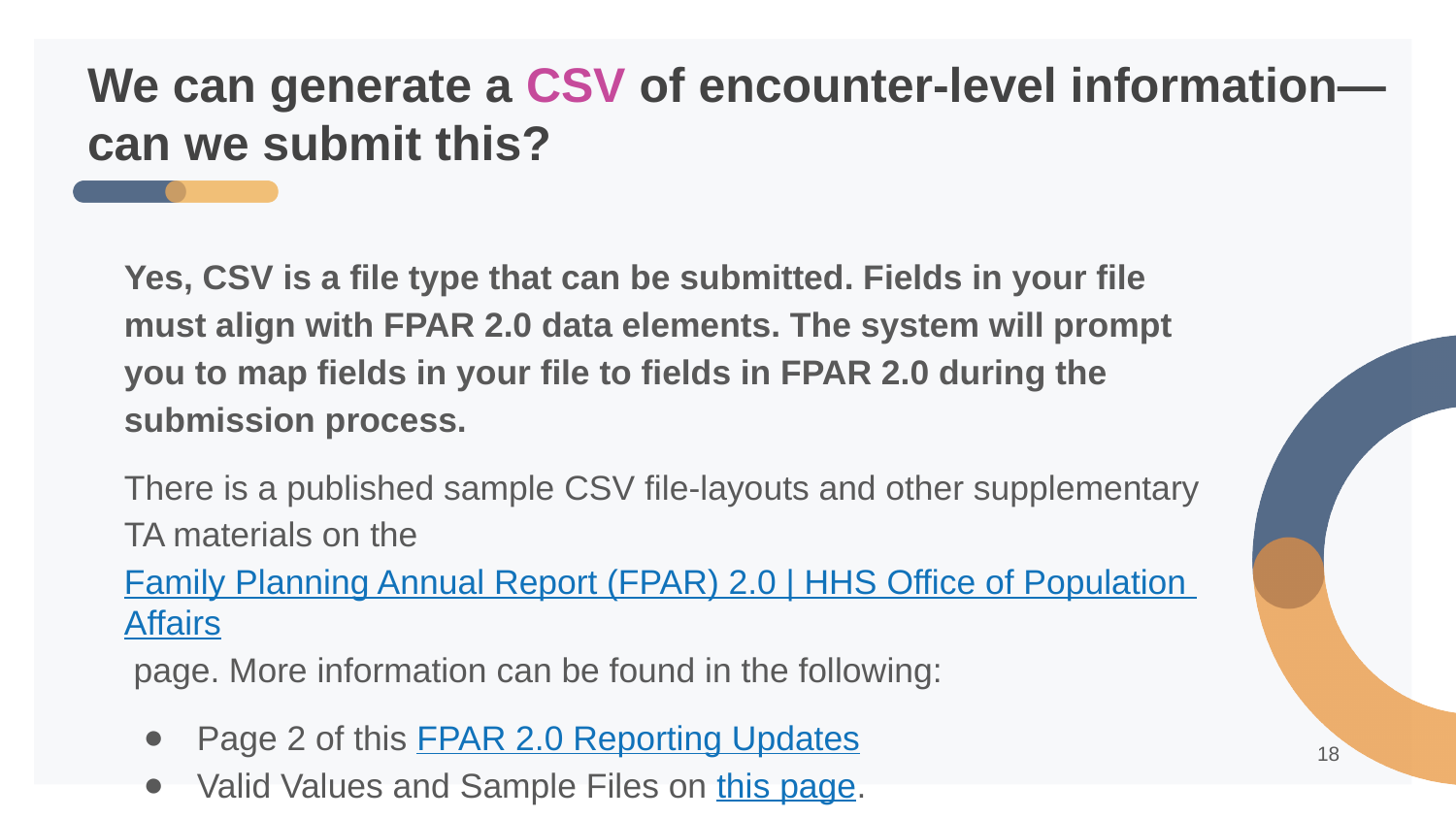

# We can generate a CSV of encounter-level information—can we submit this?
Yes, CSV is a file type that can be submitted. Fields in your file must align with FPAR 2.0 data elements. The system will prompt you to map fields in your file to fields in FPAR 2.0 during the submission process.
There is a published sample CSV file-layouts and other supplementary TA materials on the Family Planning Annual Report (FPAR) 2.0 | HHS Office of Population Affairs page. More information can be found in the following:
Page 2 of this FPAR 2.0 Reporting Updates
Valid Values and Sample Files on this page.
18